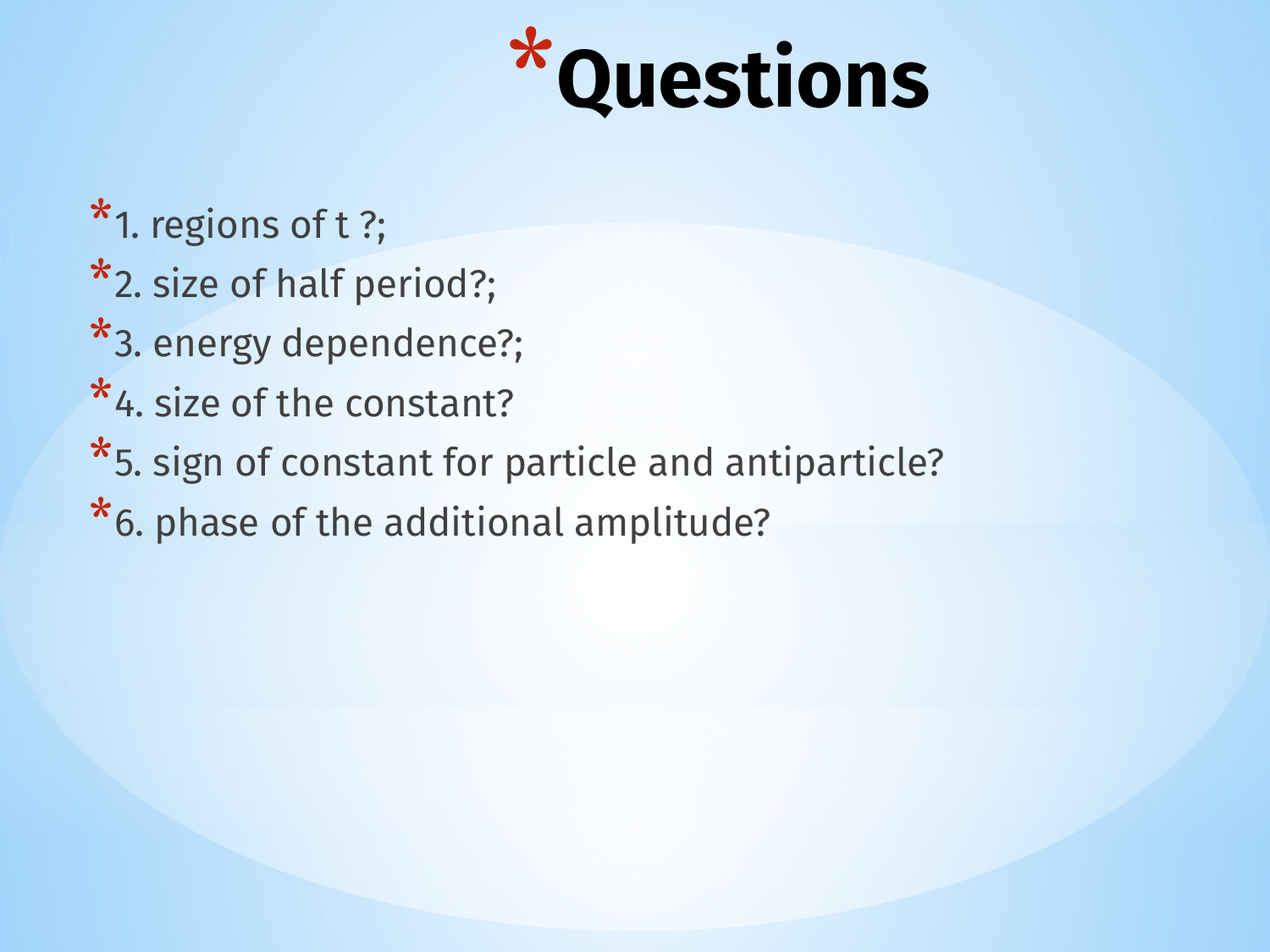

# Questions

1. regions of t ?;
2. size of half period?;
3. energy dependence?;
4. size of the constant?
5. sign of constant for particle and antiparticle?
6. phase of the additional amplitude?